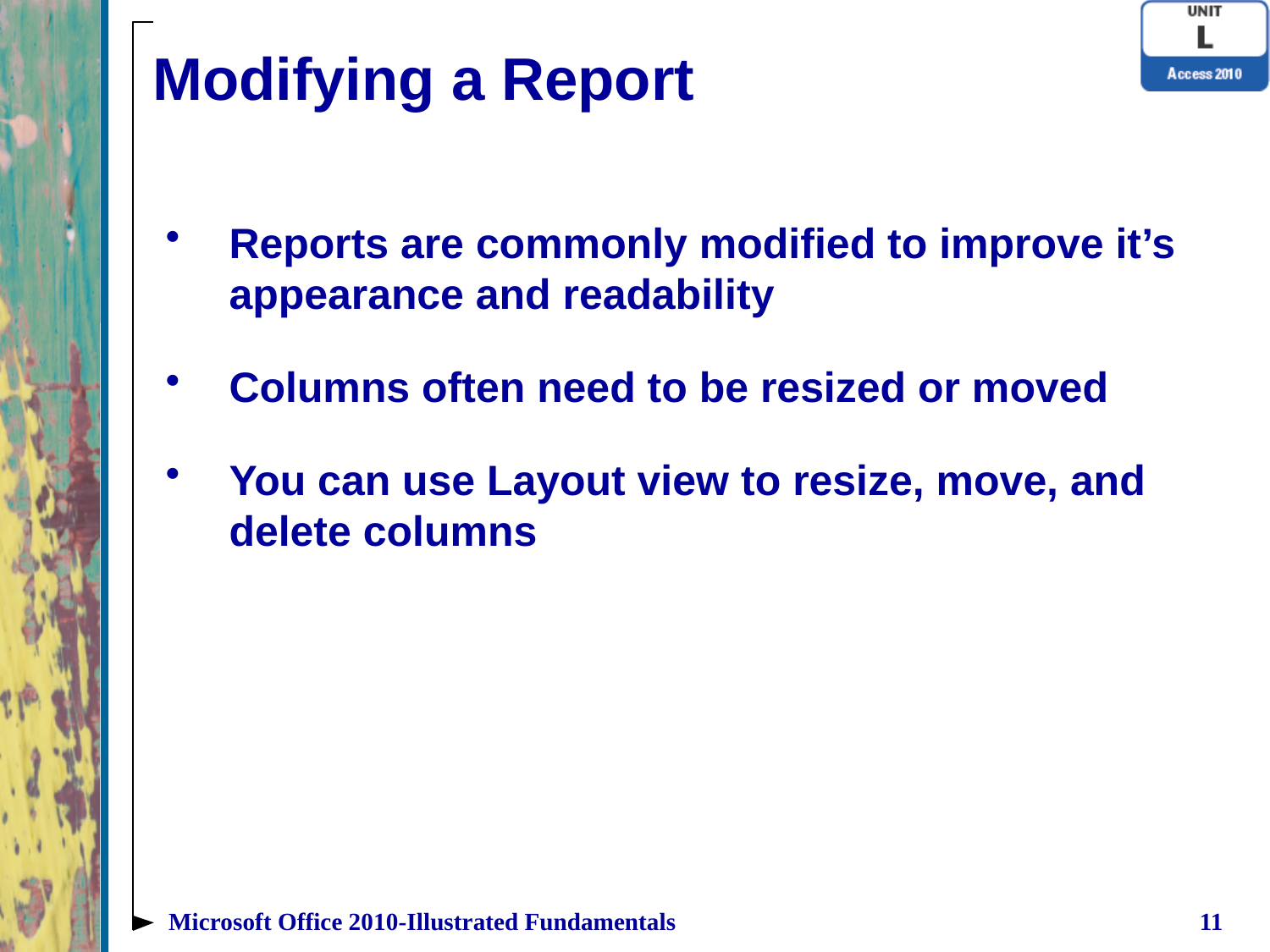

# Modifying a Report
Reports are commonly modified to improve it’s appearance and readability
Columns often need to be resized or moved
You can use Layout view to resize, move, and delete columns

Microsoft Office 2010-Illustrated Fundamentals
11